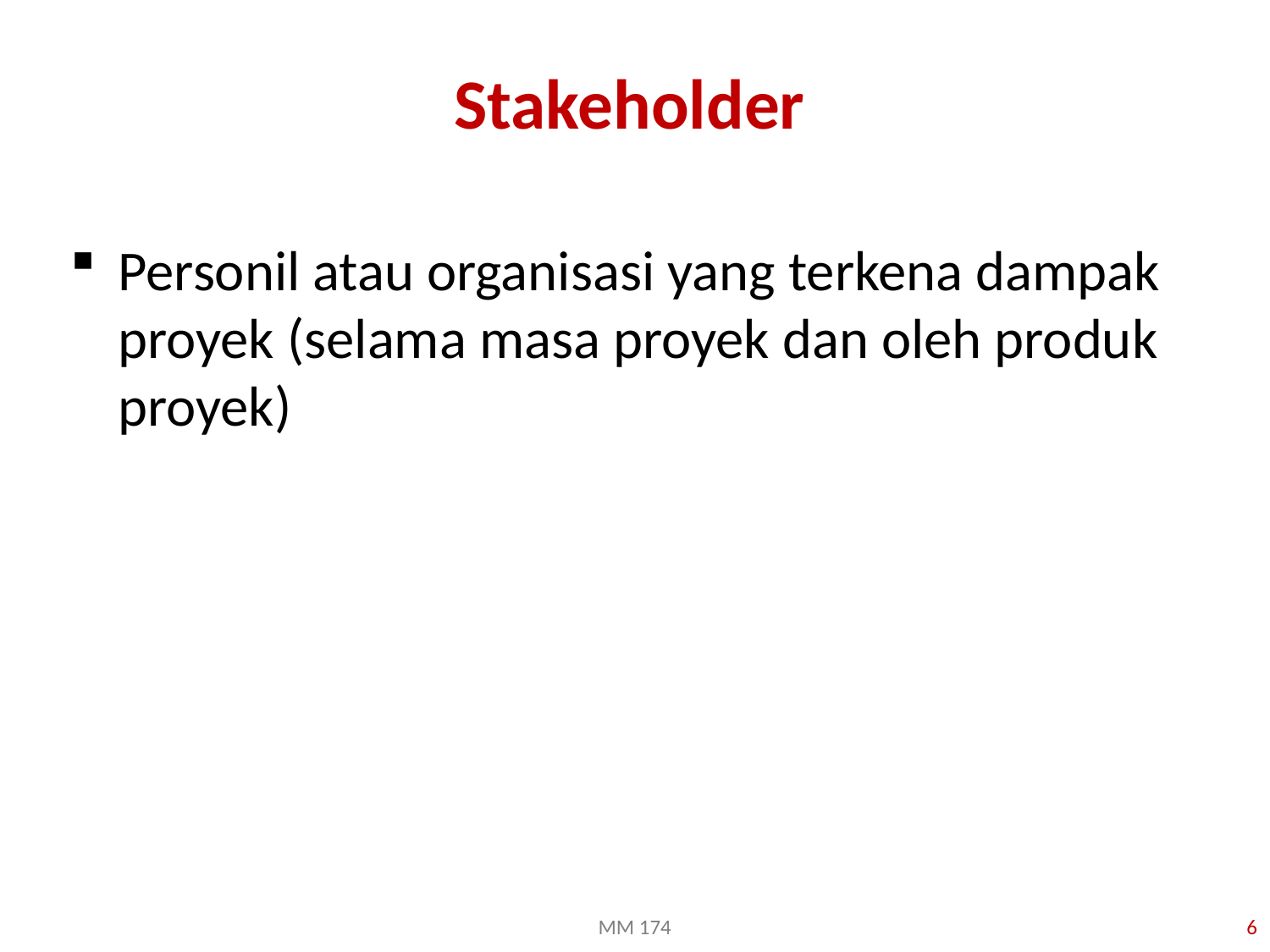

# Stakeholder
Personil atau organisasi yang terkena dampak proyek (selama masa proyek dan oleh produk proyek)
MM 174
6